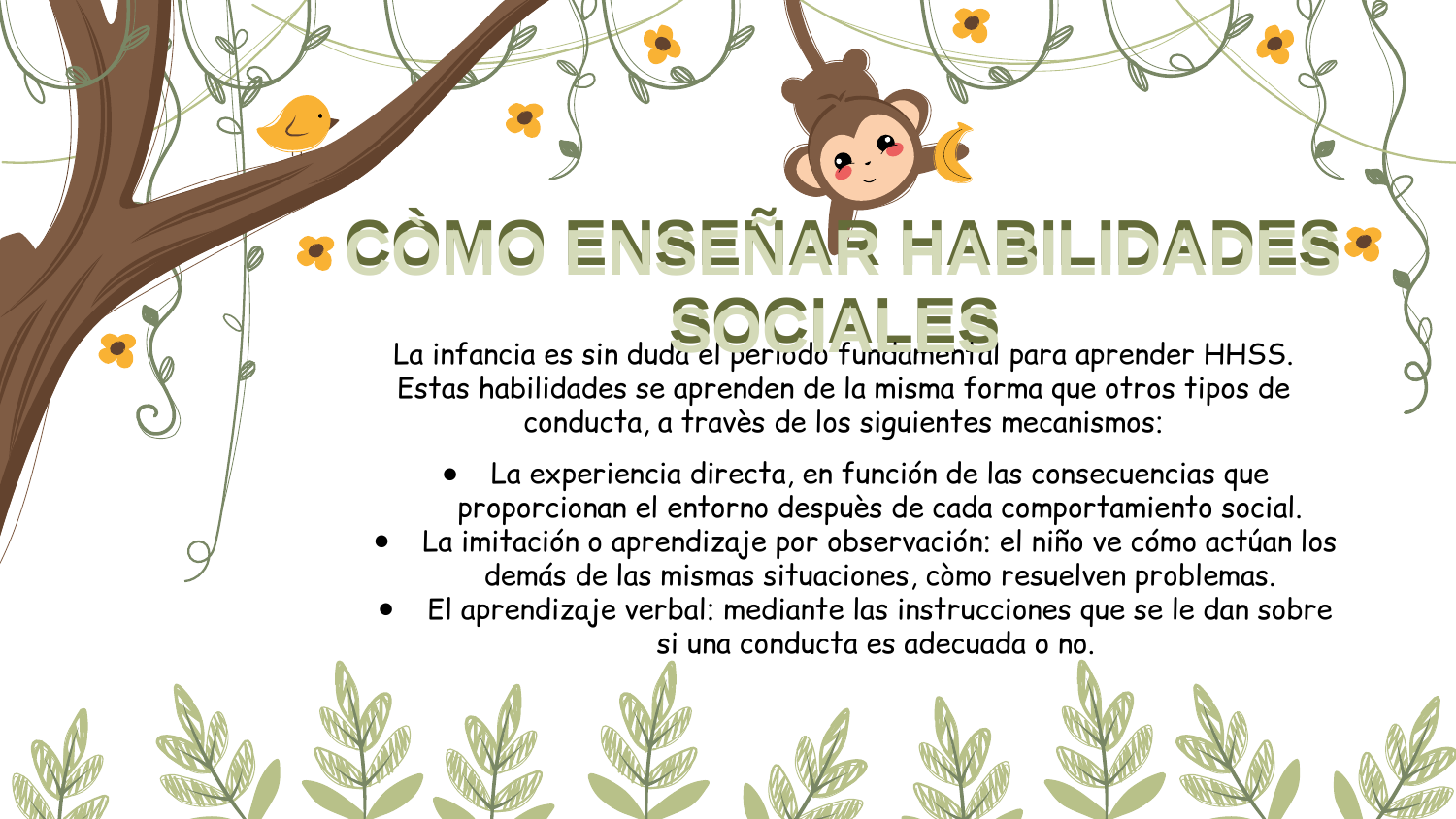

# CÒMO ENSEÑAR HABILIDADES SOCIALES
CÒMO ENSEÑAR HABILIDADES SOCIALES
La infancia es sin duda el periodo fundamental para aprender HHSS. Estas habilidades se aprenden de la misma forma que otros tipos de conducta, a travès de los siguientes mecanismos:
La experiencia directa, en función de las consecuencias que proporcionan el entorno despuès de cada comportamiento social.
La imitación o aprendizaje por observación: el niño ve cómo actúan los demás de las mismas situaciones, còmo resuelven problemas.
El aprendizaje verbal: mediante las instrucciones que se le dan sobre si una conducta es adecuada o no.